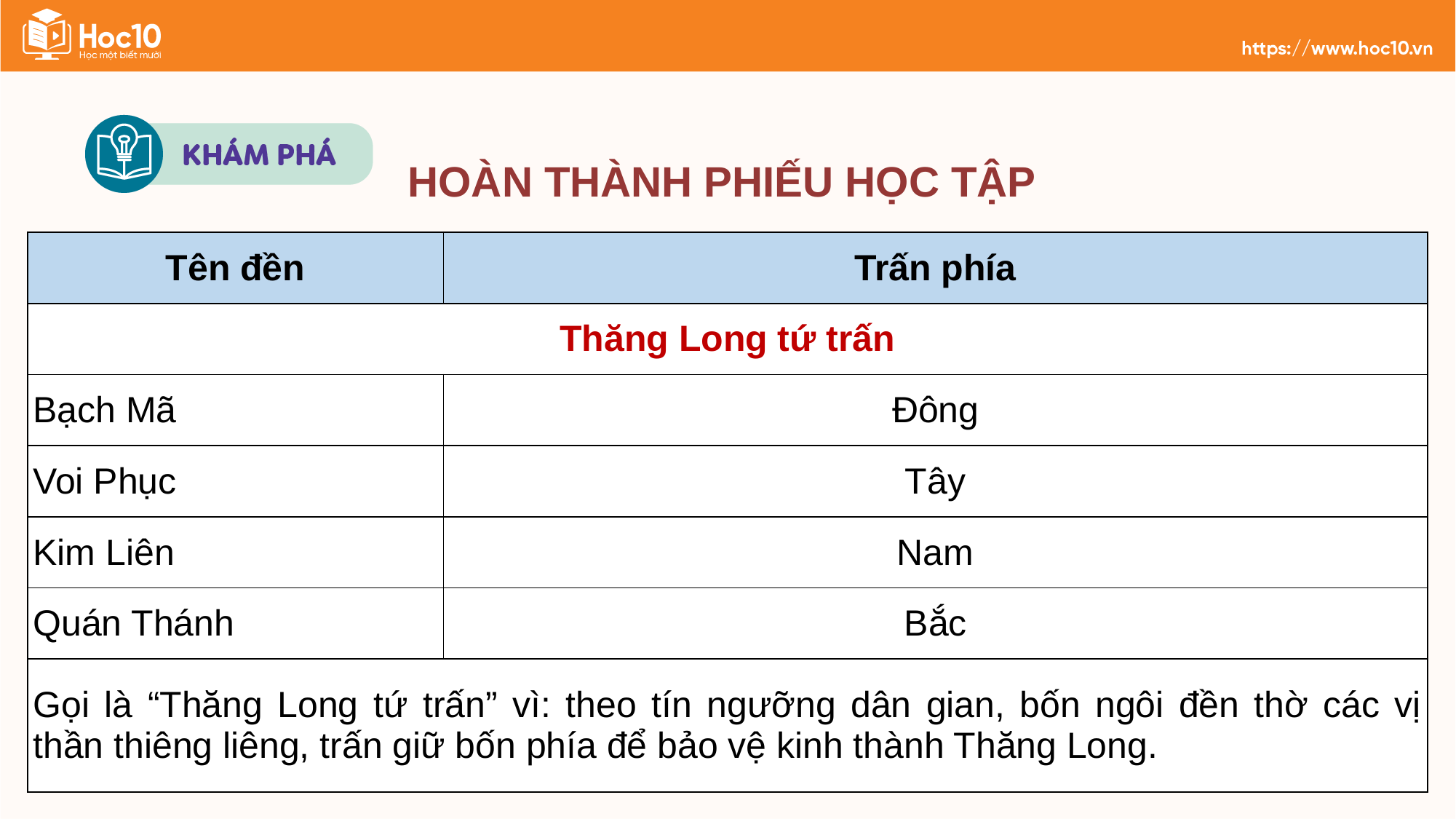

HOÀN THÀNH PHIẾU HỌC TẬP
| Tên đền | Trấn phía |
| --- | --- |
| Thăng Long tứ trấn |  |
| Bạch Mã | Đông |
| Voi Phục | Tây |
| Kim Liên | Nam |
| Quán Thánh | Bắc |
| Gọi là “Thăng Long tứ trấn” vì: theo tín ngưỡng dân gian, bốn ngôi đền thờ các vị thần thiêng liêng, trấn giữ bốn phía để bảo vệ kinh thành Thăng Long. |  |